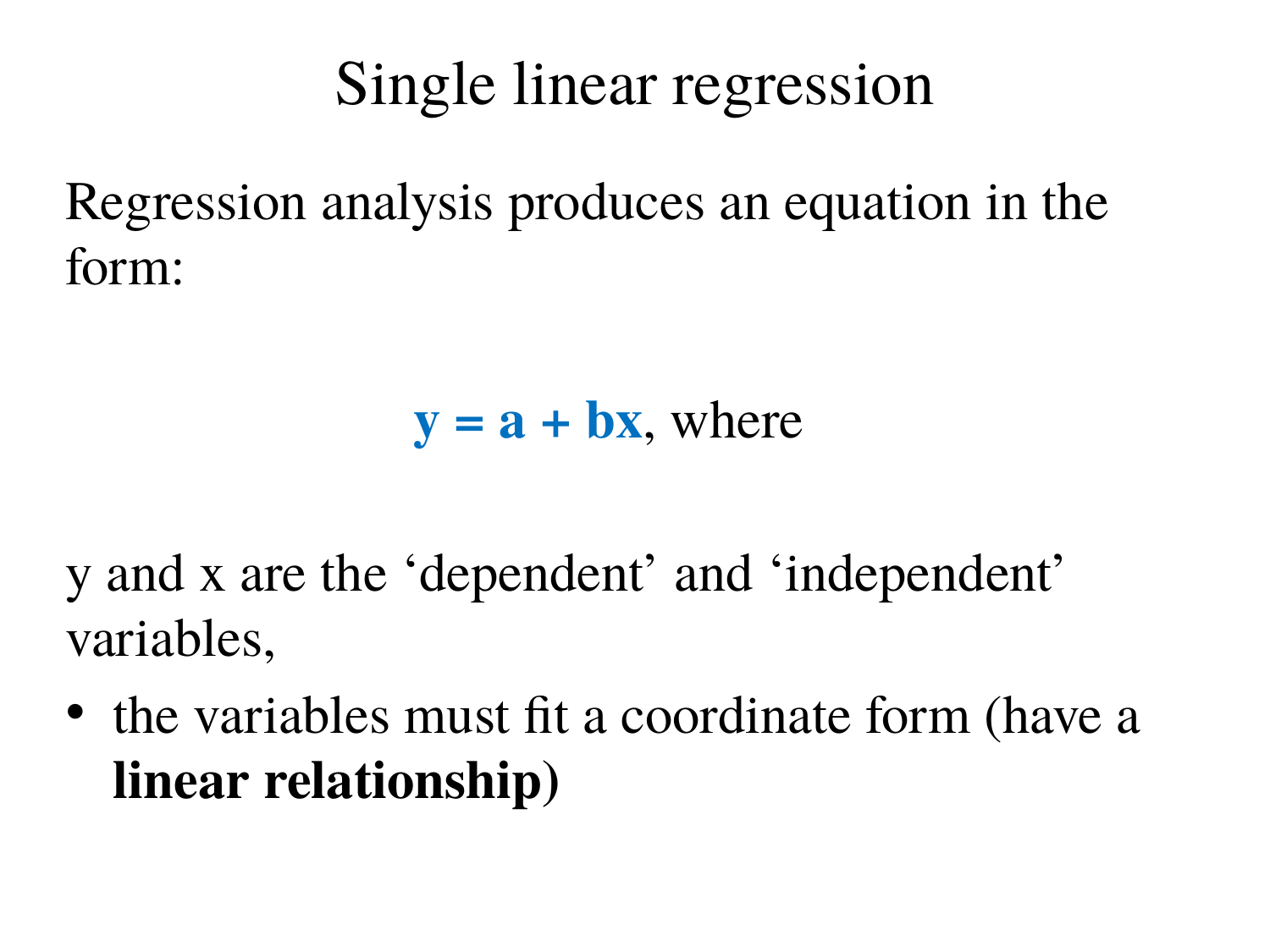

# Single linear regression
Regression analysis produces an equation in the form:

y = a + bx, where

y and x are the ‘dependent’ and ‘independent’ variables,
the variables must fit a coordinate form (have a linear relationship)